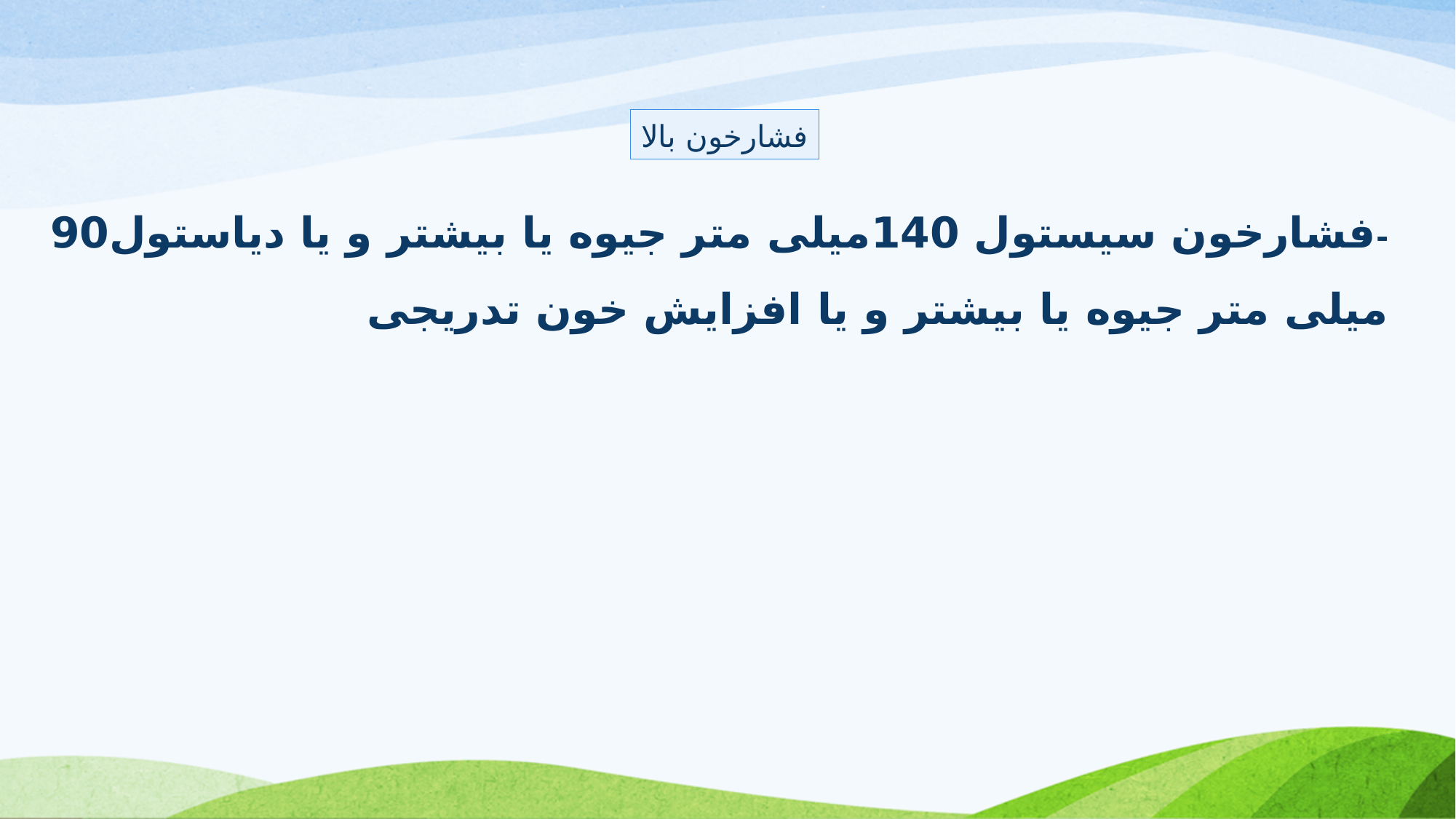

فشارخون بالا
-فشارخون سیستول 140میلی متر جیوه یا بیشتر و یا دیاستول90 میلی متر جیوه یا بیشتر و یا افزایش خون تدریجی